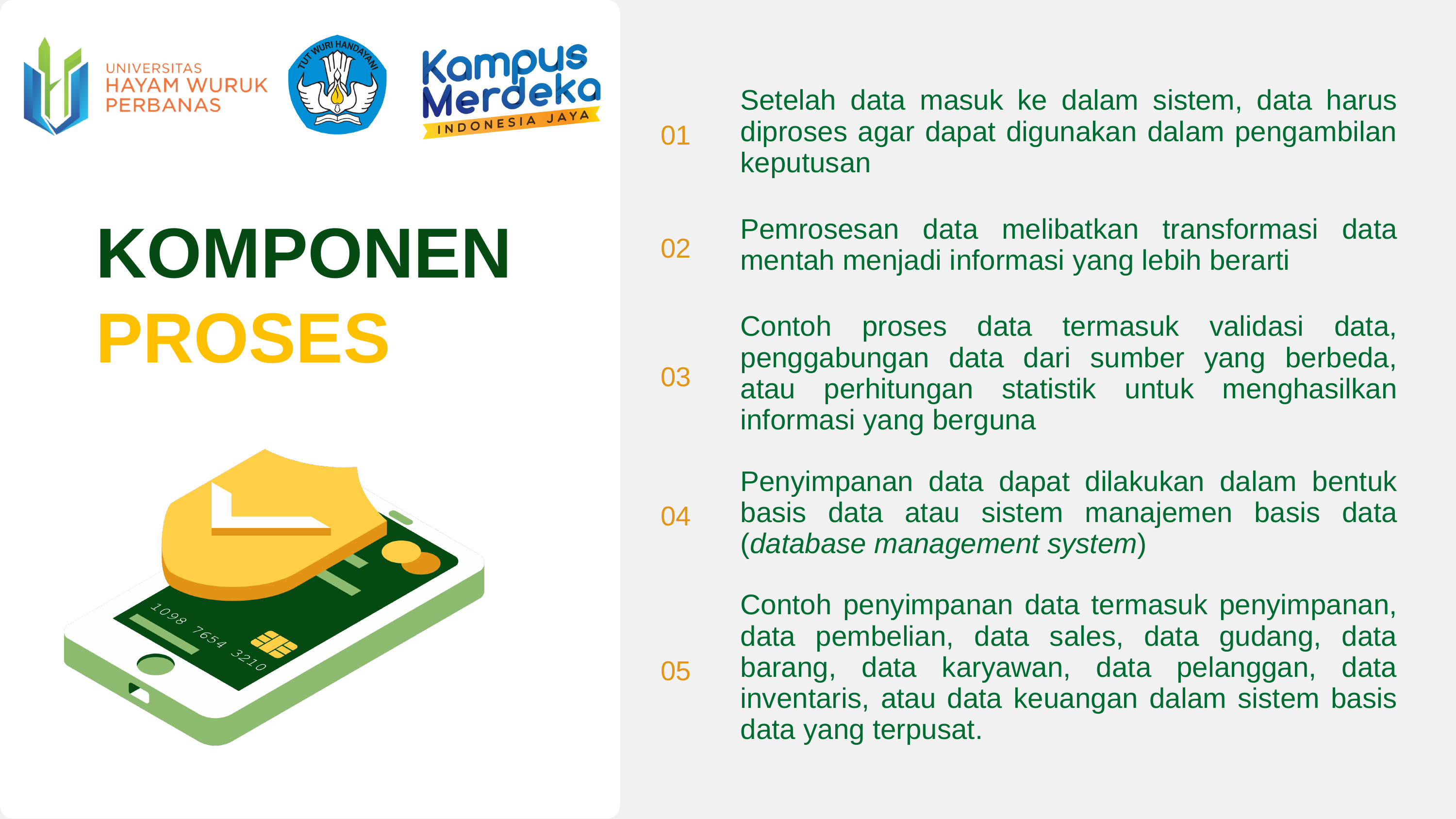

| 01 | Setelah data masuk ke dalam sistem, data harus diproses agar dapat digunakan dalam pengambilan keputusan |
| --- | --- |
| 02 | Pemrosesan data melibatkan transformasi data mentah menjadi informasi yang lebih berarti |
| 03 | Contoh proses data termasuk validasi data, penggabungan data dari sumber yang berbeda, atau perhitungan statistik untuk menghasilkan informasi yang berguna |
| 04 | Penyimpanan data dapat dilakukan dalam bentuk basis data atau sistem manajemen basis data (database management system) |
| 05 | Contoh penyimpanan data termasuk penyimpanan, data pembelian, data sales, data gudang, data barang, data karyawan, data pelanggan, data inventaris, atau data keuangan dalam sistem basis data yang terpusat. |
|  |  |
KOMPONEN PROSES